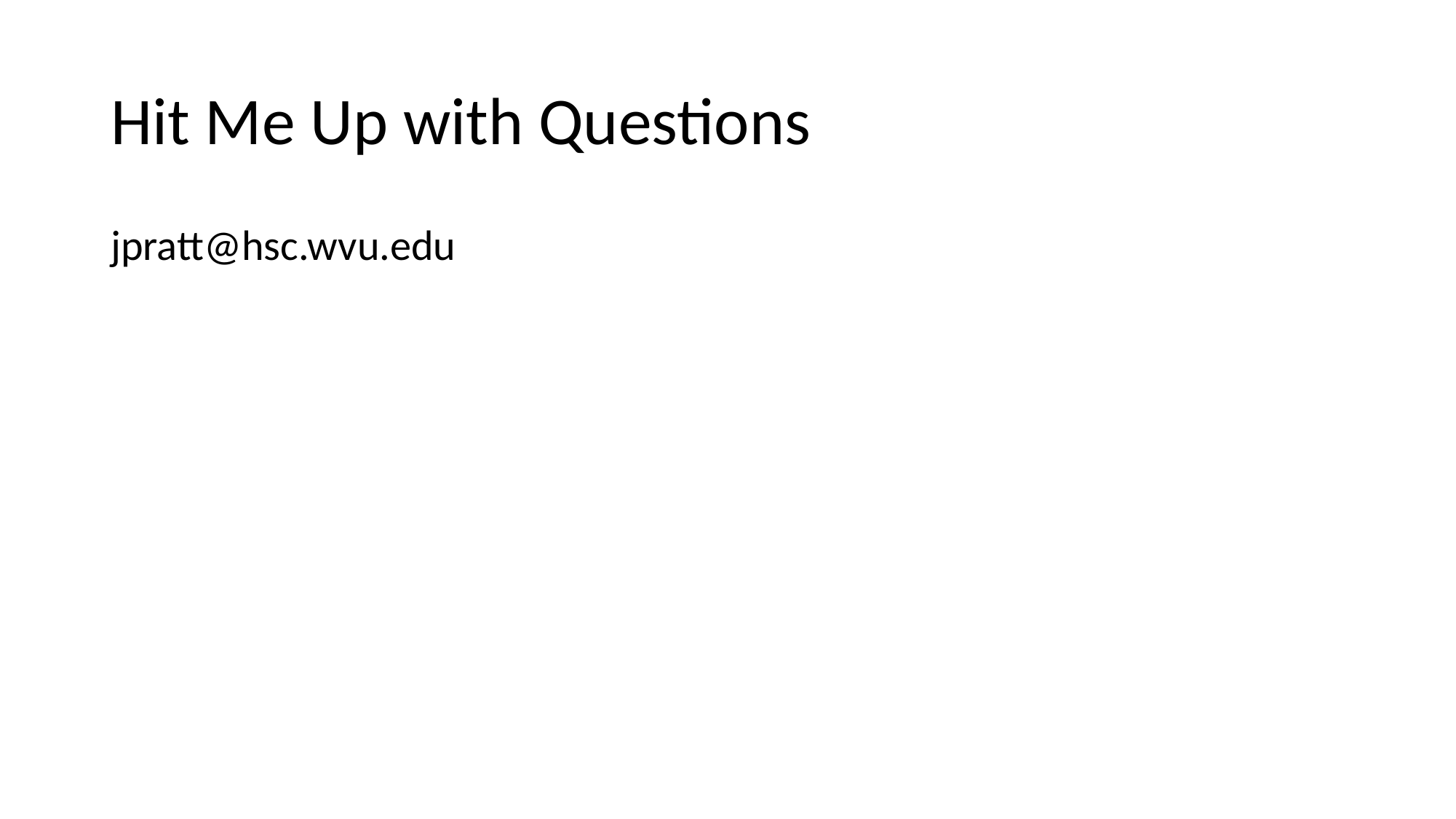

# Hit Me Up with Questions
jpratt@hsc.wvu.edu